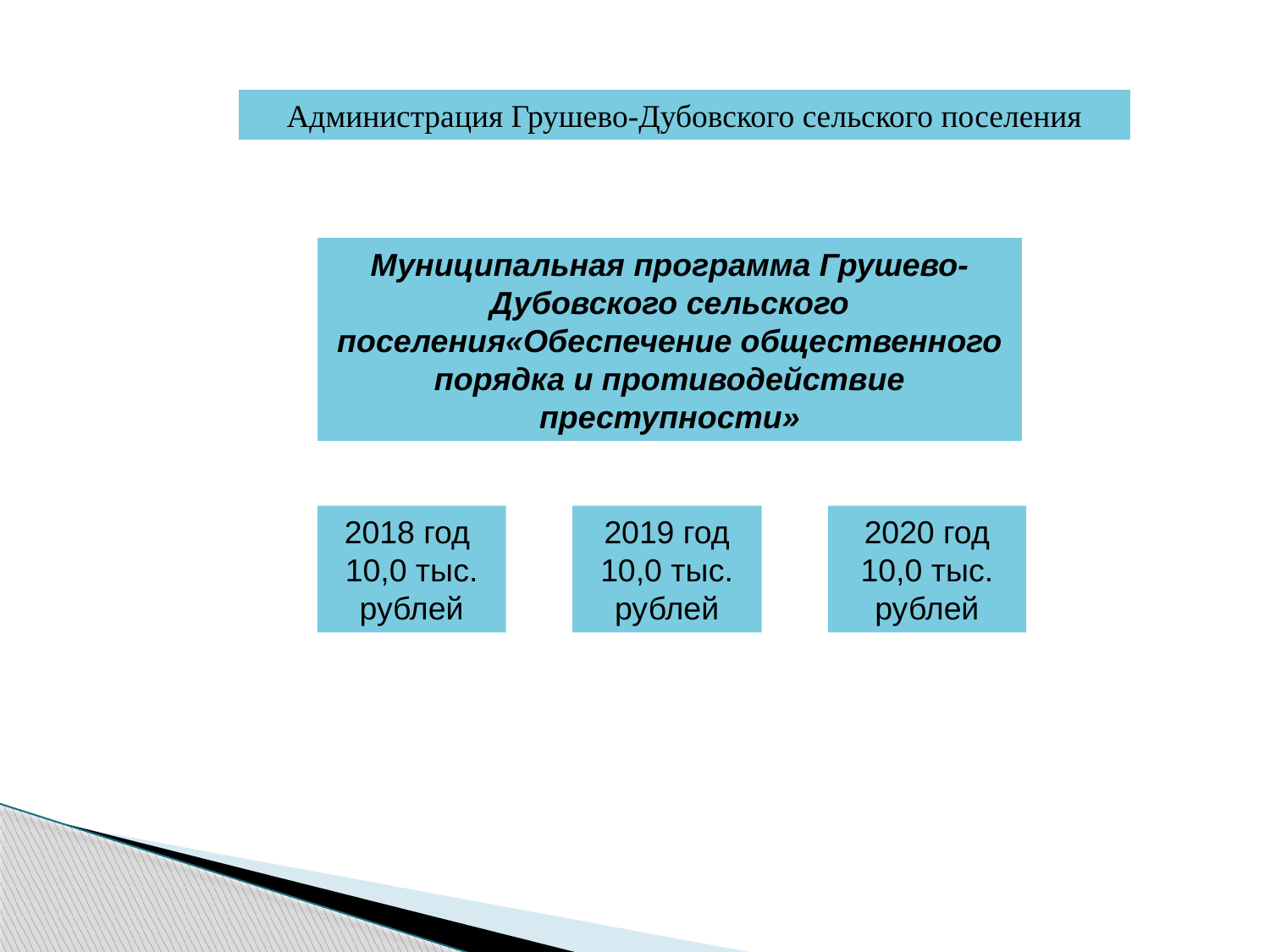

Администрация Грушево-Дубовского сельского поселения
Муниципальная программа Грушево-Дубовского сельского поселения«Обеспечение общественного порядка и противодействие преступности»
2018 год
10,0 тыс. рублей
2019 год
10,0 тыс. рублей
2020 год
10,0 тыс. рублей